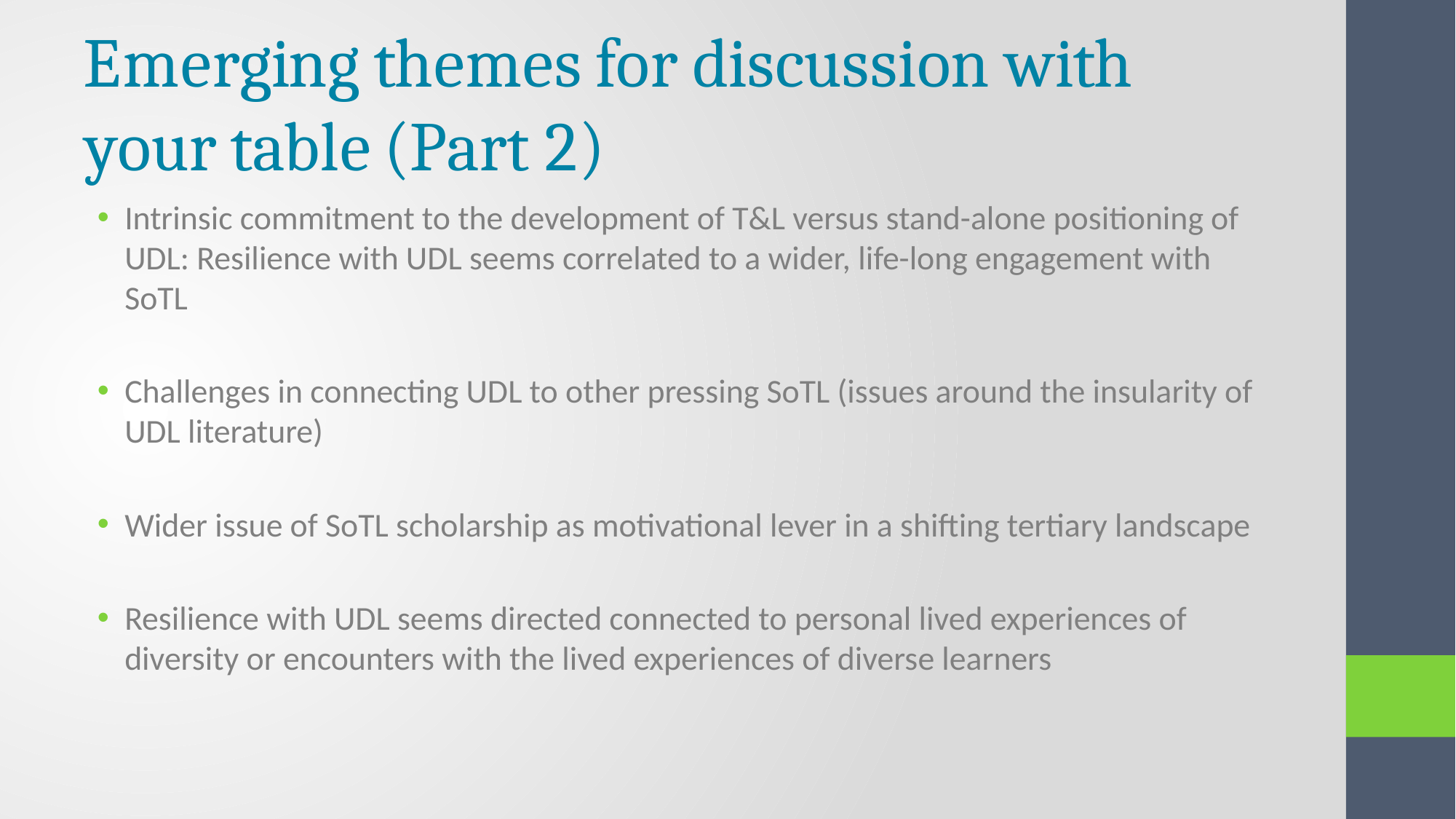

# Emerging themes for discussion with your table (Part 2)
Intrinsic commitment to the development of T&L versus stand-alone positioning of UDL: Resilience with UDL seems correlated to a wider, life-long engagement with SoTL

Challenges in connecting UDL to other pressing SoTL (issues around the insularity of UDL literature)

Wider issue of SoTL scholarship as motivational lever in a shifting tertiary landscape

Resilience with UDL seems directed connected to personal lived experiences of diversity or encounters with the lived experiences of diverse learners